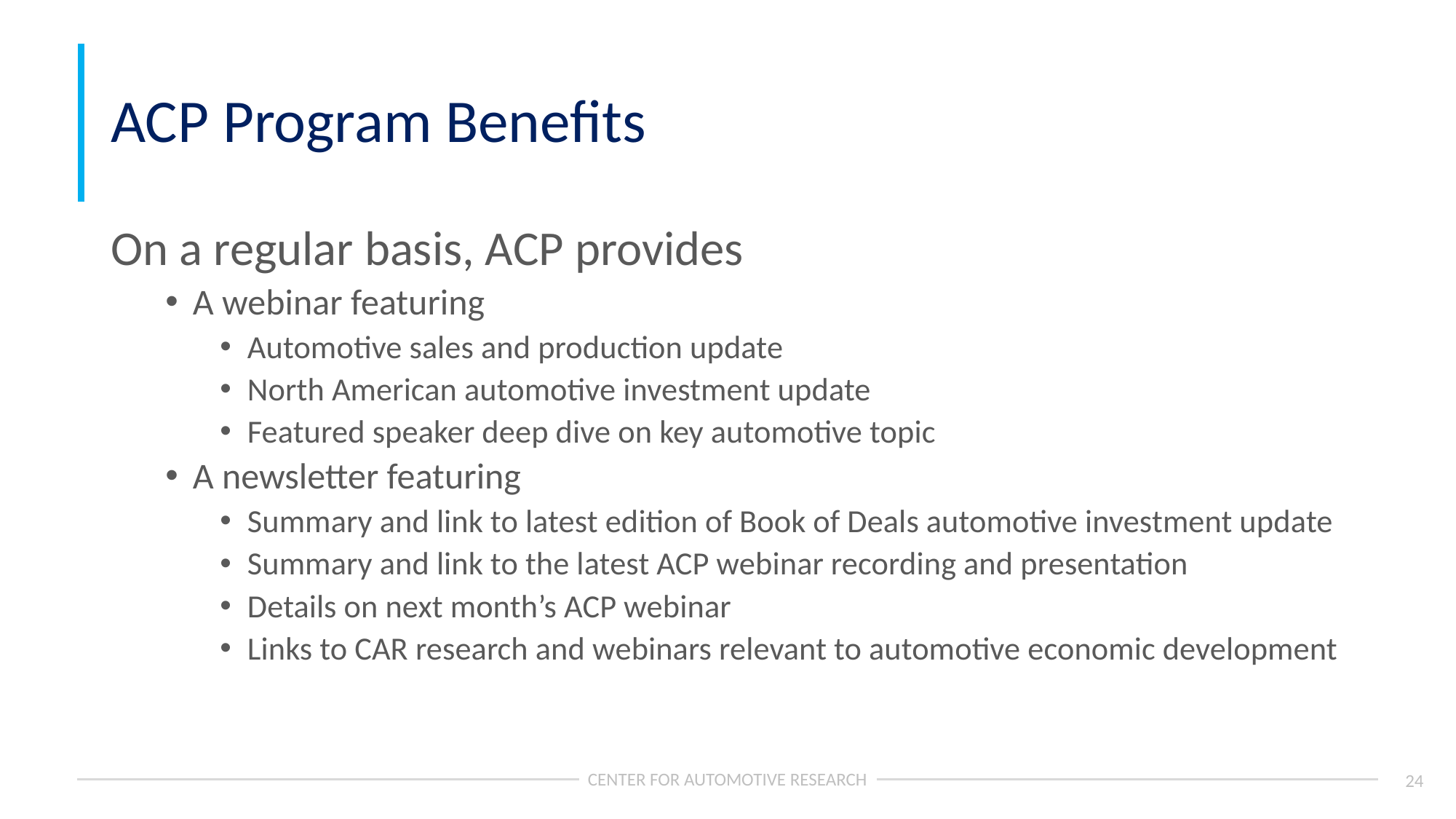

# ACP Program Benefits
On a regular basis, ACP provides
A webinar featuring
Automotive sales and production update
North American automotive investment update
Featured speaker deep dive on key automotive topic
A newsletter featuring
Summary and link to latest edition of Book of Deals automotive investment update
Summary and link to the latest ACP webinar recording and presentation
Details on next month’s ACP webinar
Links to CAR research and webinars relevant to automotive economic development

CENTER FOR AUTOMOTIVE RESEARCH